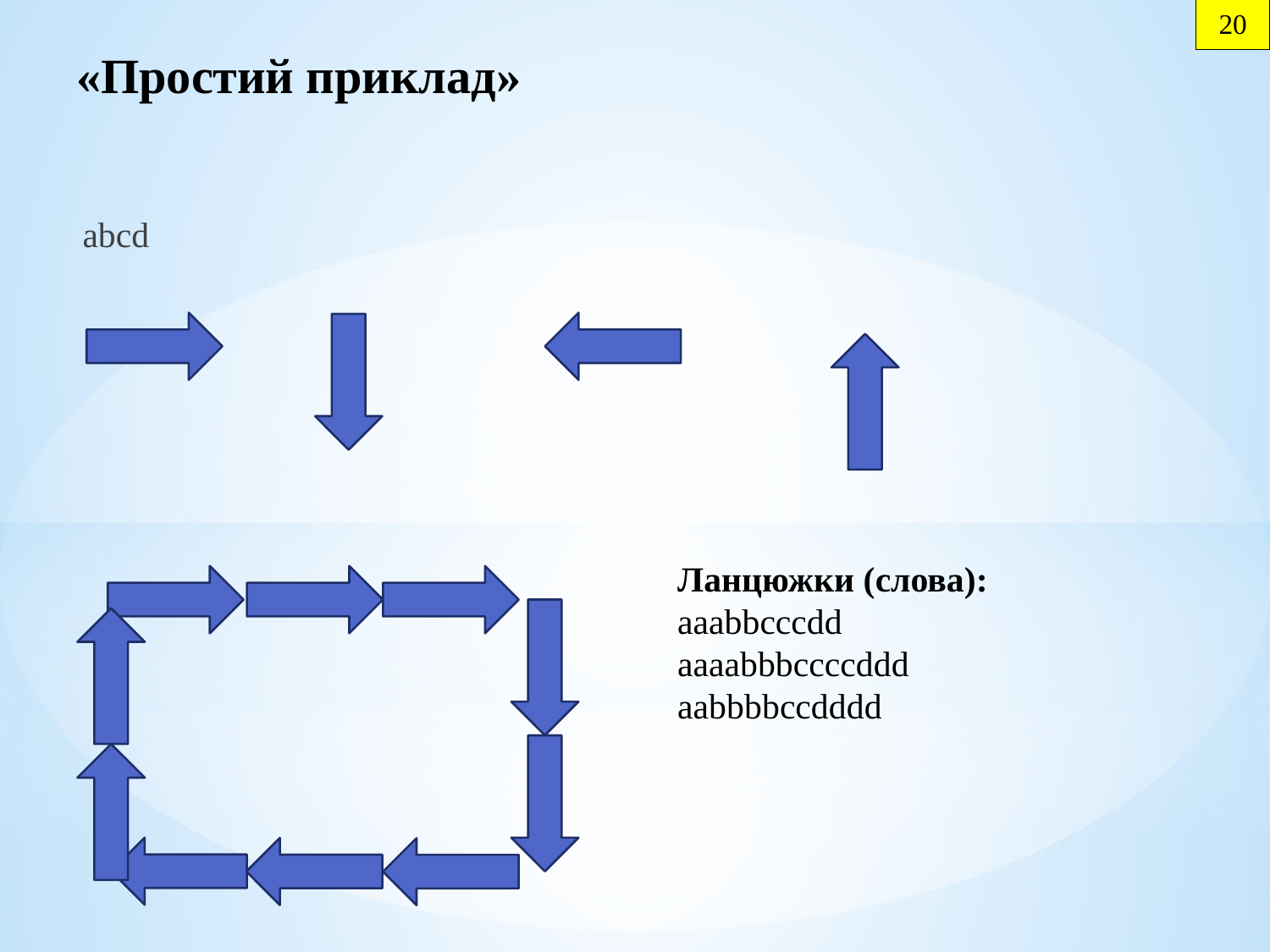

20
# «Простий приклад»
abcd

Ланцюжки (слова):
aaabbcccdd
aaaabbbccccddd
aabbbbccdddd